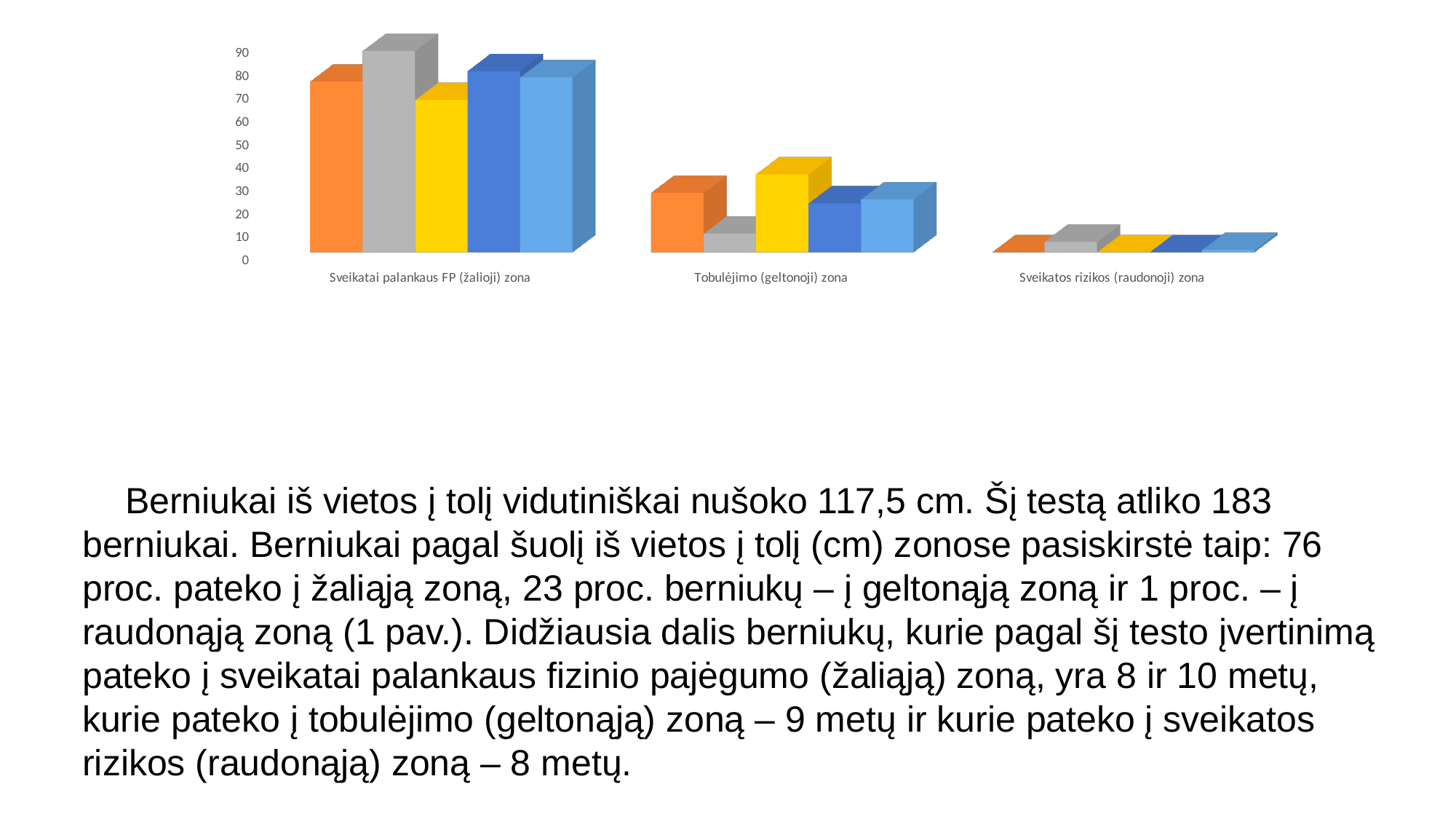

[unsupported chart]

Berniukai iš vietos į tolį vidutiniškai nušoko 117,5 cm. Šį testą atliko 183 berniukai. Berniukai pagal šuolį iš vietos į tolį (cm) zonose pasiskirstė taip: 76 proc. pateko į žaliąją zoną, 23 proc. berniukų – į geltonąją zoną ir 1 proc. – į raudonąją zoną (1 pav.). Didžiausia dalis berniukų, kurie pagal šį testo įvertinimą pateko į sveikatai palankaus fizinio pajėgumo (žaliąją) zoną, yra 8 ir 10 metų, kurie pateko į tobulėjimo (geltonąją) zoną – 9 metų ir kurie pateko į sveikatos rizikos (raudonąją) zoną – 8 metų.